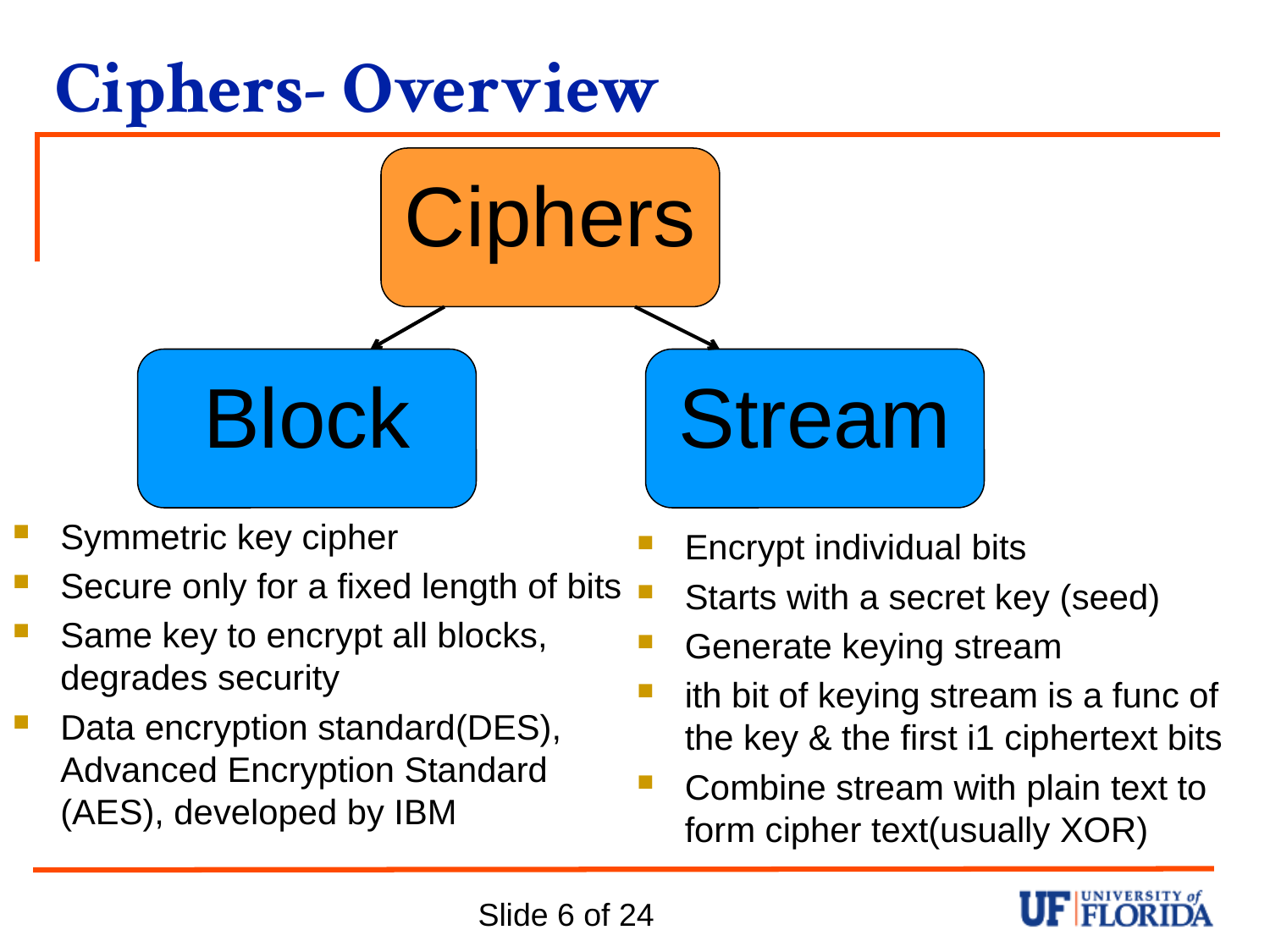

# Ciphers- Overview
Ciphers
Block
Stream
Symmetric key cipher
Secure only for a fixed length of bits
Same key to encrypt all blocks, degrades security
Data encryption standard(DES), Advanced Encryption Standard (AES), developed by IBM

Encrypt individual bits
Starts with a secret key (seed)
Generate keying stream
ith bit of keying stream is a func of the key & the first i1 ciphertext bits
Combine stream with plain text to form cipher text(usually XOR)